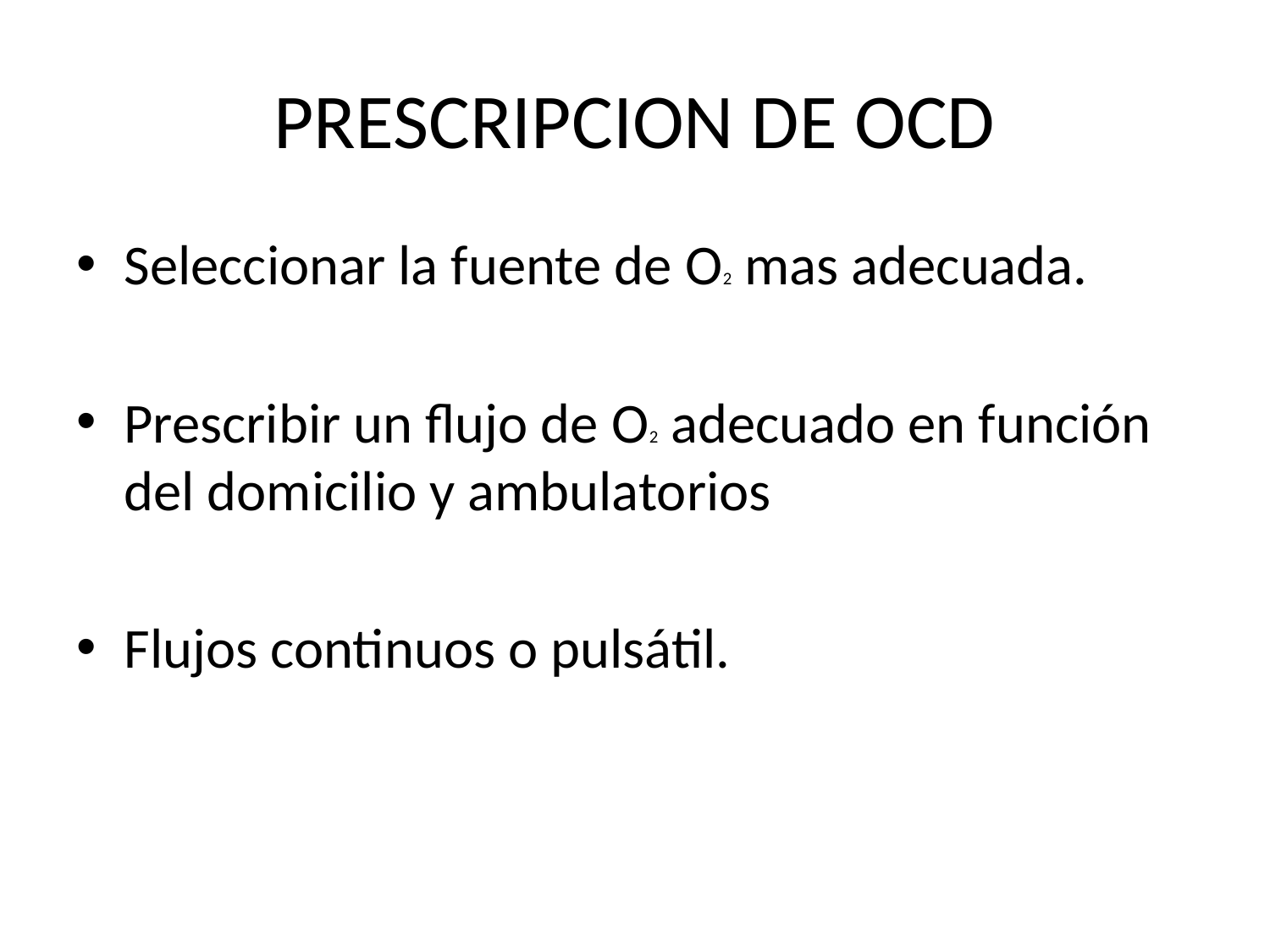

# PRESCRIPCION DE OCD
Seleccionar la fuente de O2 mas adecuada.

Prescribir un flujo de O2 adecuado en función del domicilio y ambulatorios

Flujos continuos o pulsátil.